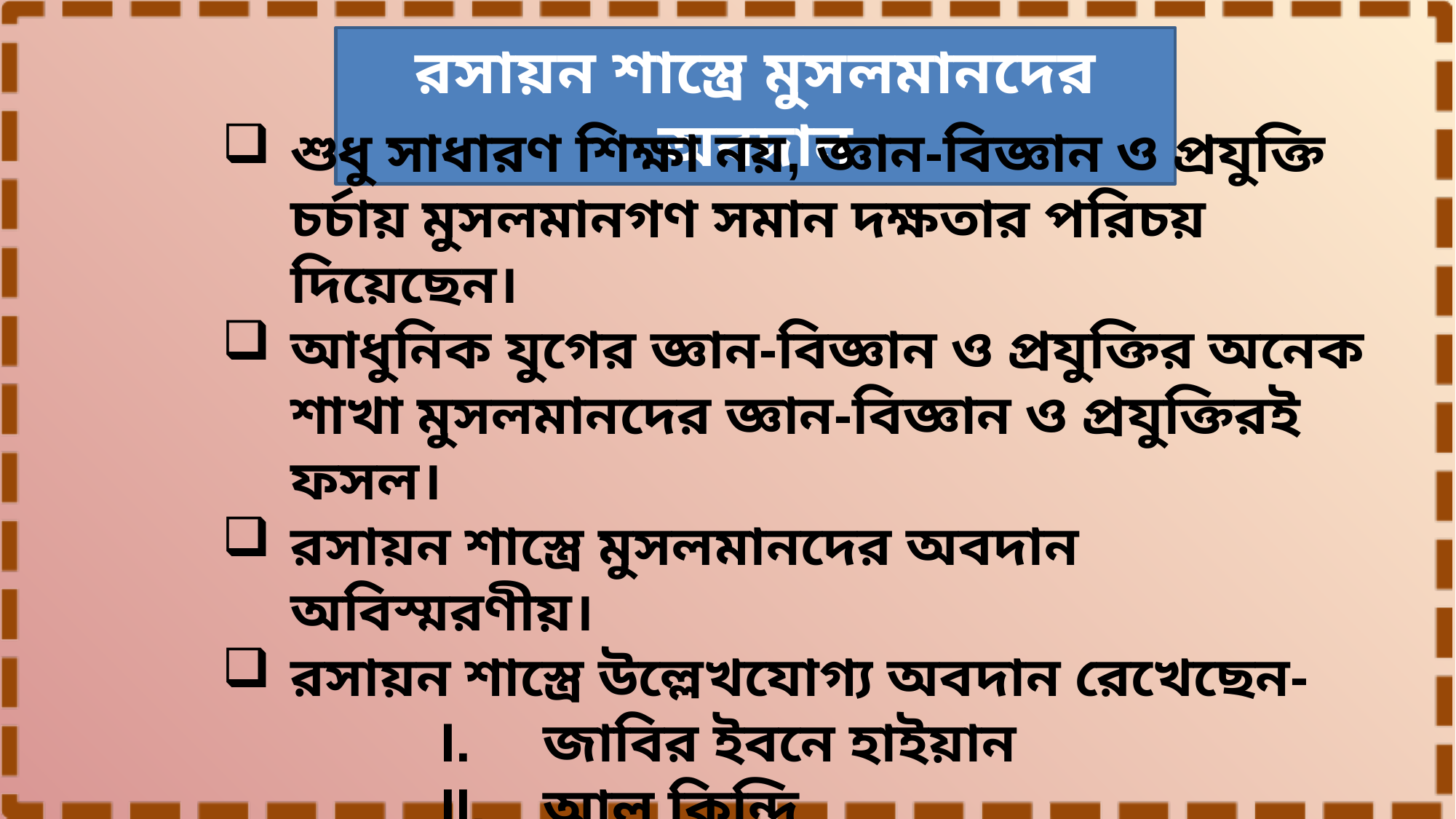

রসায়ন শাস্ত্রে মুসলমানদের অবদান
শুধু সাধারণ শিক্ষা নয়, জ্ঞান-বিজ্ঞান ও প্রযুক্তি চর্চায় মুসলমানগণ সমান দক্ষতার পরিচয় দিয়েছেন।
আধুনিক যুগের জ্ঞান-বিজ্ঞান ও প্রযুক্তির অনেক শাখা মুসলমানদের জ্ঞান-বিজ্ঞান ও প্রযুক্তিরই ফসল।
রসায়ন শাস্ত্রে মুসলমানদের অবদান অবিস্মরণীয়।
রসায়ন শাস্ত্রে উল্লেখযোগ্য অবদান রেখেছেন-
জাবির ইবনে হাইয়ান
আল কিন্দি
জুননুন মিসরি
ইবনে আব্দুল মালিক আল কাসি